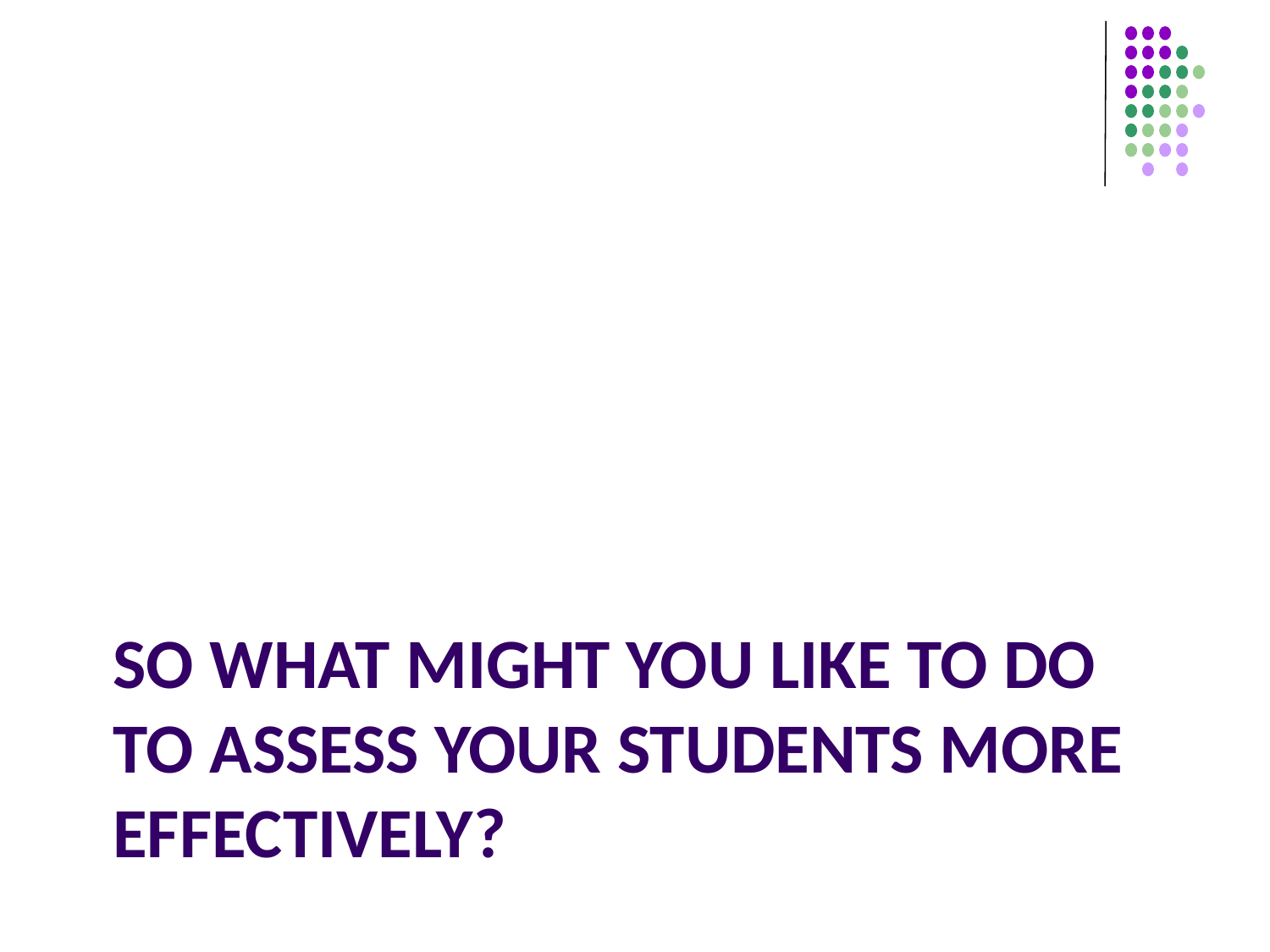

# So what might you like to do to assess your students more effectively?